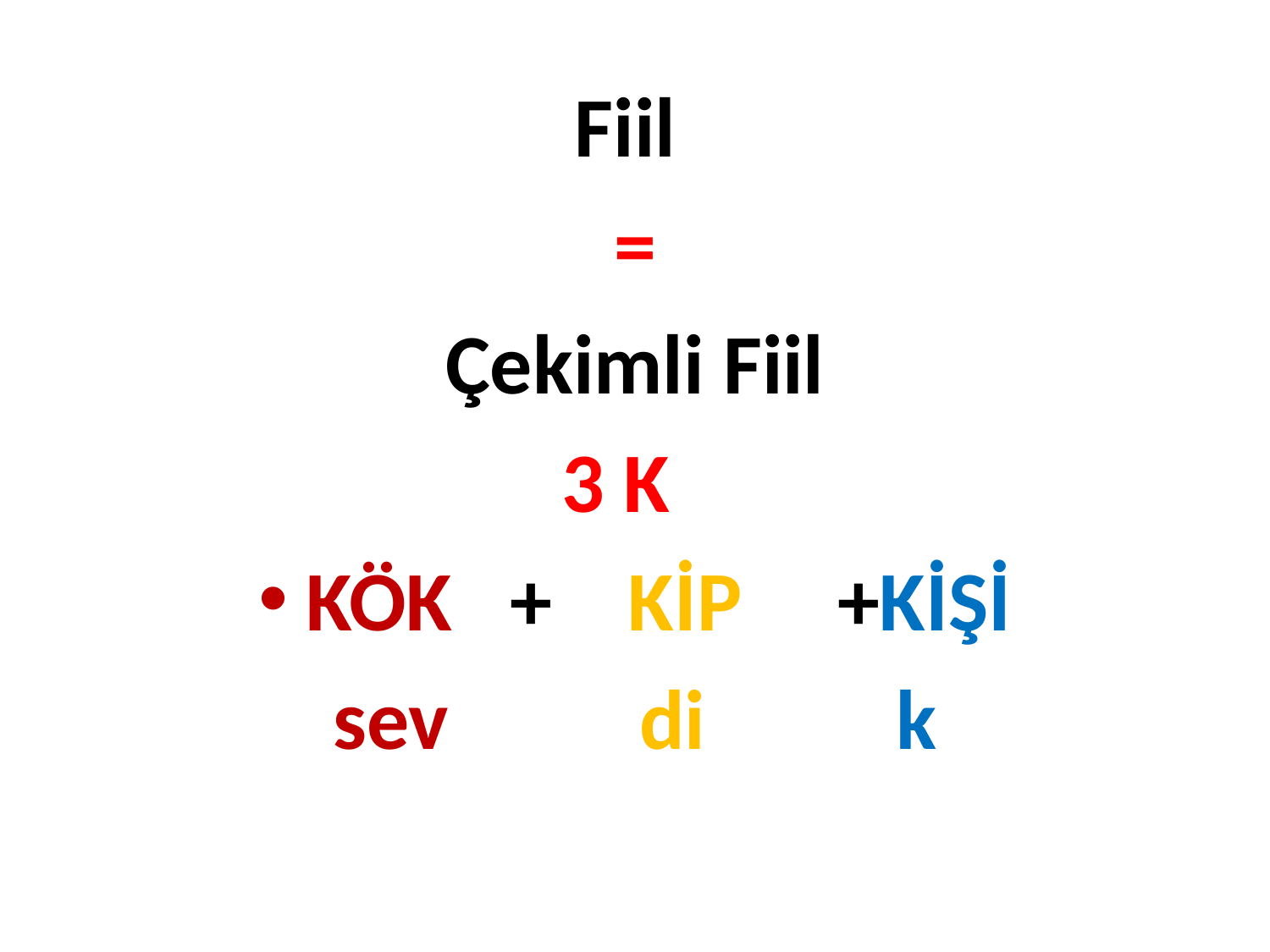

Fiil
 =
Çekimli Fiil
 3 K
KÖK   +    KİP     +KİŞİ
sev          di          k